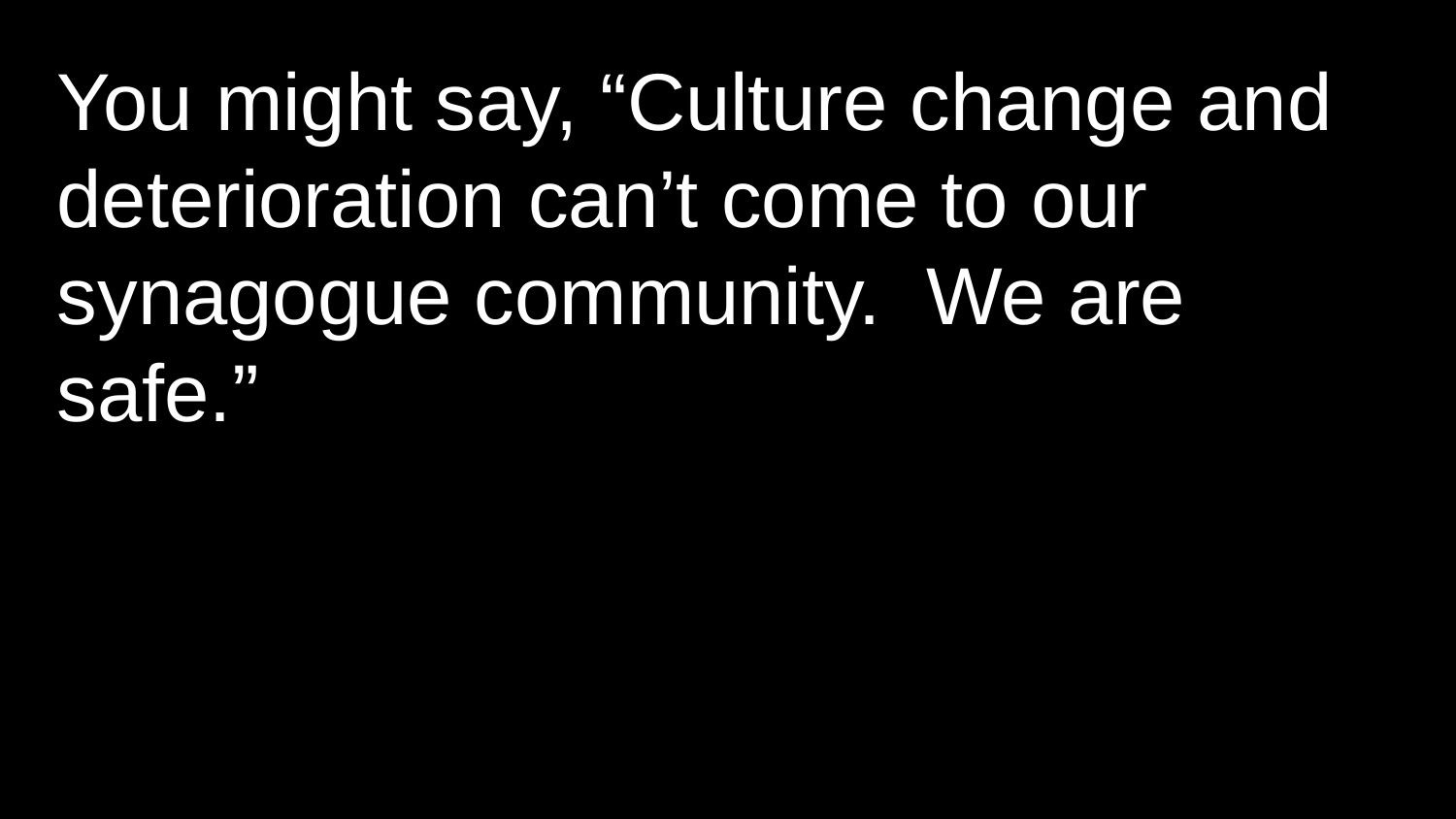

You might say, “Culture change and deterioration can’t come to our synagogue community.  We are safe.”
1